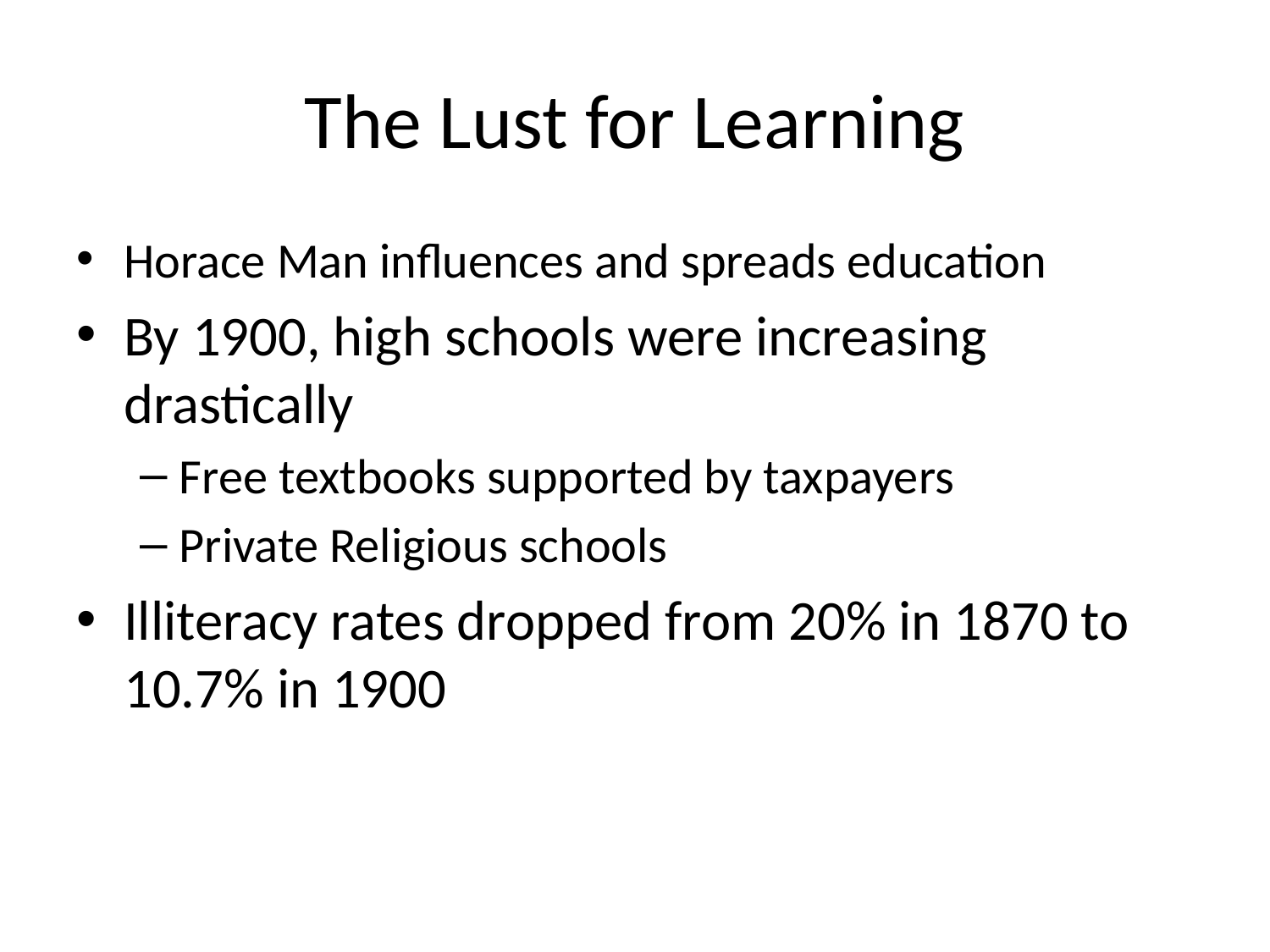

# The Lust for Learning
Horace Man influences and spreads education
By 1900, high schools were increasing drastically
Free textbooks supported by taxpayers
Private Religious schools
Illiteracy rates dropped from 20% in 1870 to 10.7% in 1900